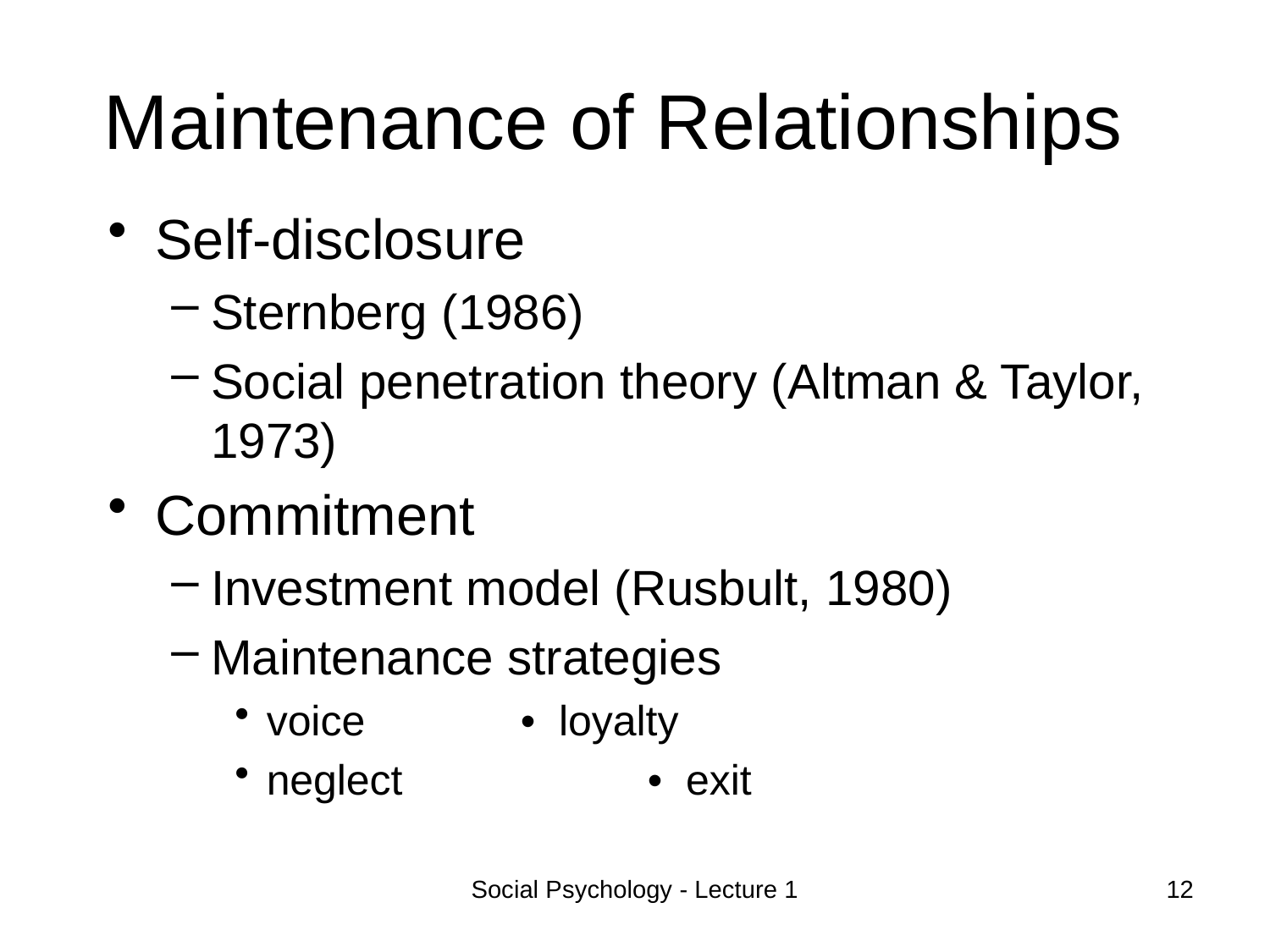

# Maintenance of Relationships
Self-disclosure
Sternberg (1986)
Social penetration theory (Altman & Taylor, 1973)
Commitment
Investment model (Rusbult, 1980)
Maintenance strategies
voice		•  loyalty
neglect		•  exit
Social Psychology - Lecture 1
12